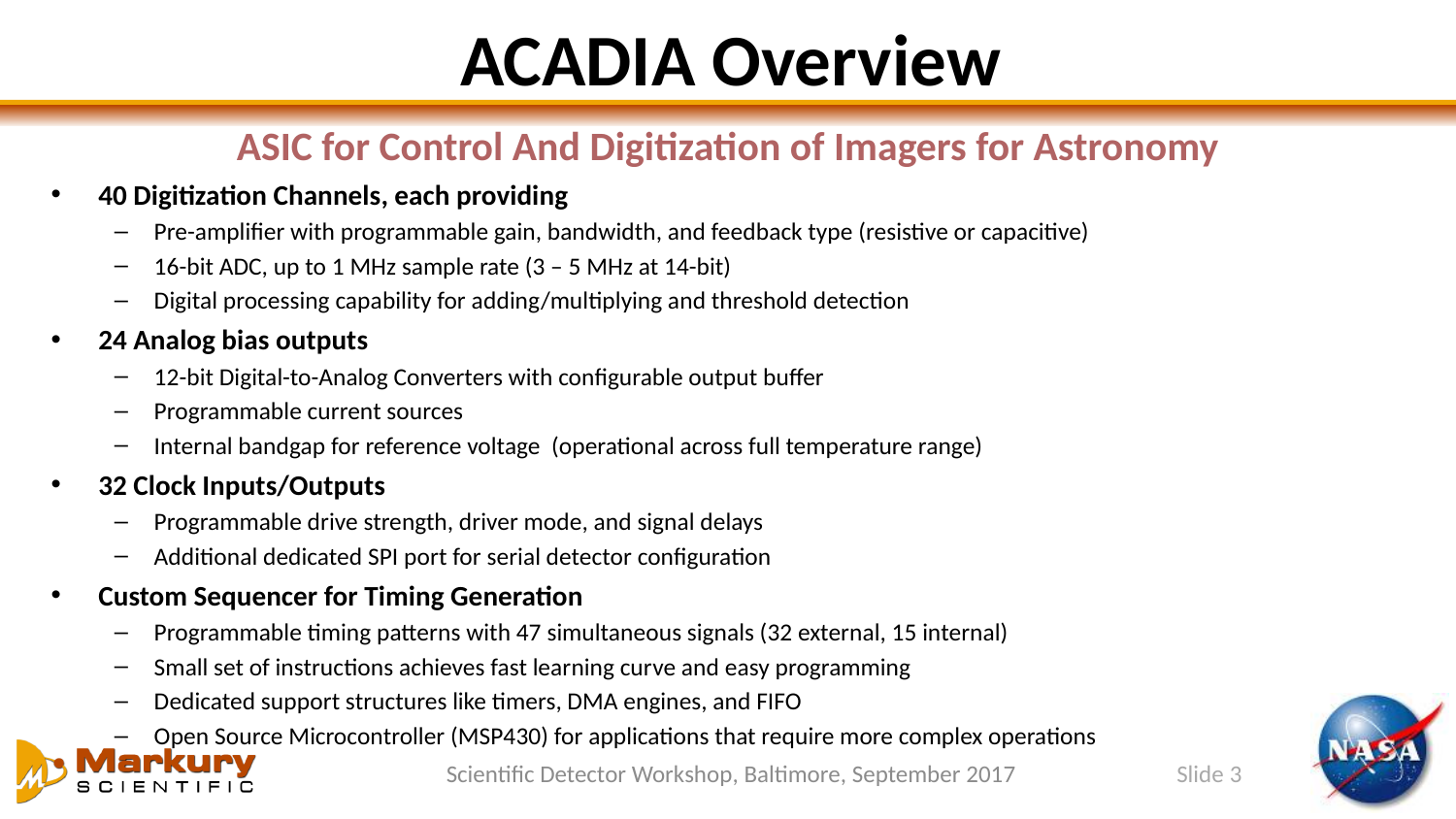

# ACADIA Overview
ASIC for Control And Digitization of Imagers for Astronomy
40 Digitization Channels, each providing
Pre-amplifier with programmable gain, bandwidth, and feedback type (resistive or capacitive)
16-bit ADC, up to 1 MHz sample rate (3 – 5 MHz at 14-bit)
Digital processing capability for adding/multiplying and threshold detection
24 Analog bias outputs
12-bit Digital-to-Analog Converters with configurable output buffer
Programmable current sources
Internal bandgap for reference voltage  (operational across full temperature range)
32 Clock Inputs/Outputs
Programmable drive strength, driver mode, and signal delays
Additional dedicated SPI port for serial detector configuration
Custom Sequencer for Timing Generation
Programmable timing patterns with 47 simultaneous signals (32 external, 15 internal)
Small set of instructions achieves fast learning curve and easy programming
Dedicated support structures like timers, DMA engines, and FIFO
Open Source Microcontroller (MSP430) for applications that require more complex operations

Scientific Detector Workshop, Baltimore, September 2017
Slide 3